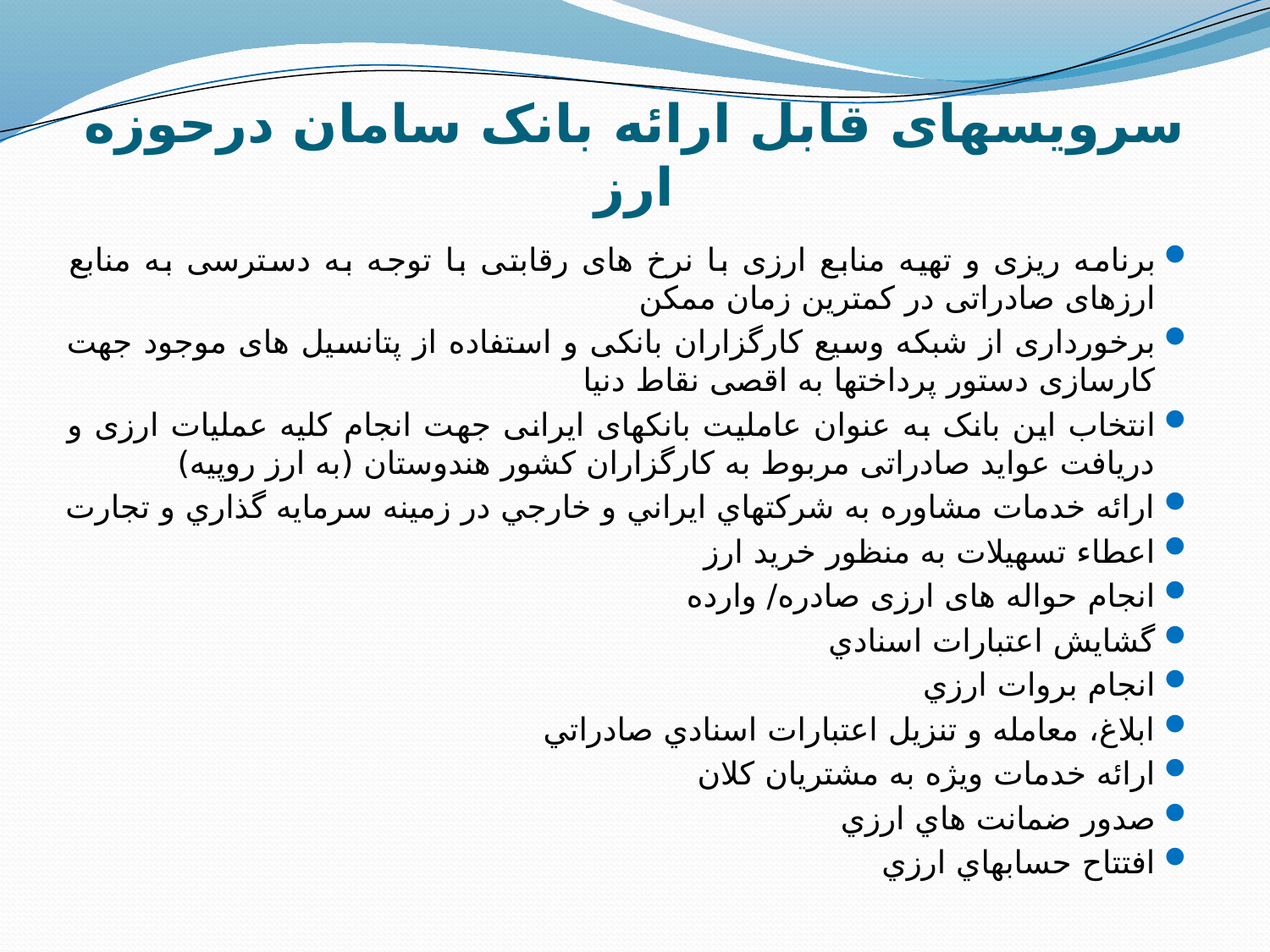

# سرویسهای قابل ارائه بانک سامان درحوزه ارز
برنامه ریزی و تهیه منابع ارزی با نرخ های رقابتی با توجه به دسترسی به منابع ارزهای صادراتی در کمترین زمان ممکن
برخورداری از شبکه وسیع کارگزاران بانکی و استفاده از پتانسیل های موجود جهت کارسازی دستور پرداختها به اقصی نقاط دنیا
انتخاب این بانک به عنوان عاملیت بانک­های ایرانی جهت انجام کلیه عملیات ارزی و دریافت عواید صادراتی مربوط به کارگزاران کشور هندوستان (به ارز روپیه)
ارائه خدمات مشاوره به شرکتهاي ايراني و خارجي در زمينه سرمايه گذاري و تجارت
اعطاء تسهیلات به منظور خرید ارز
انجام حواله های ارزی صادره/ وارده
گشايش اعتبارات اسنادي
انجام بروات ارزي
ابلاغ، معامله و تنزيل اعتبارات اسنادي صادراتي
ارائه خدمات ويژه به مشتريان کلان
صدور ضمانت هاي ارزي
افتتاح حسابهاي ارزي